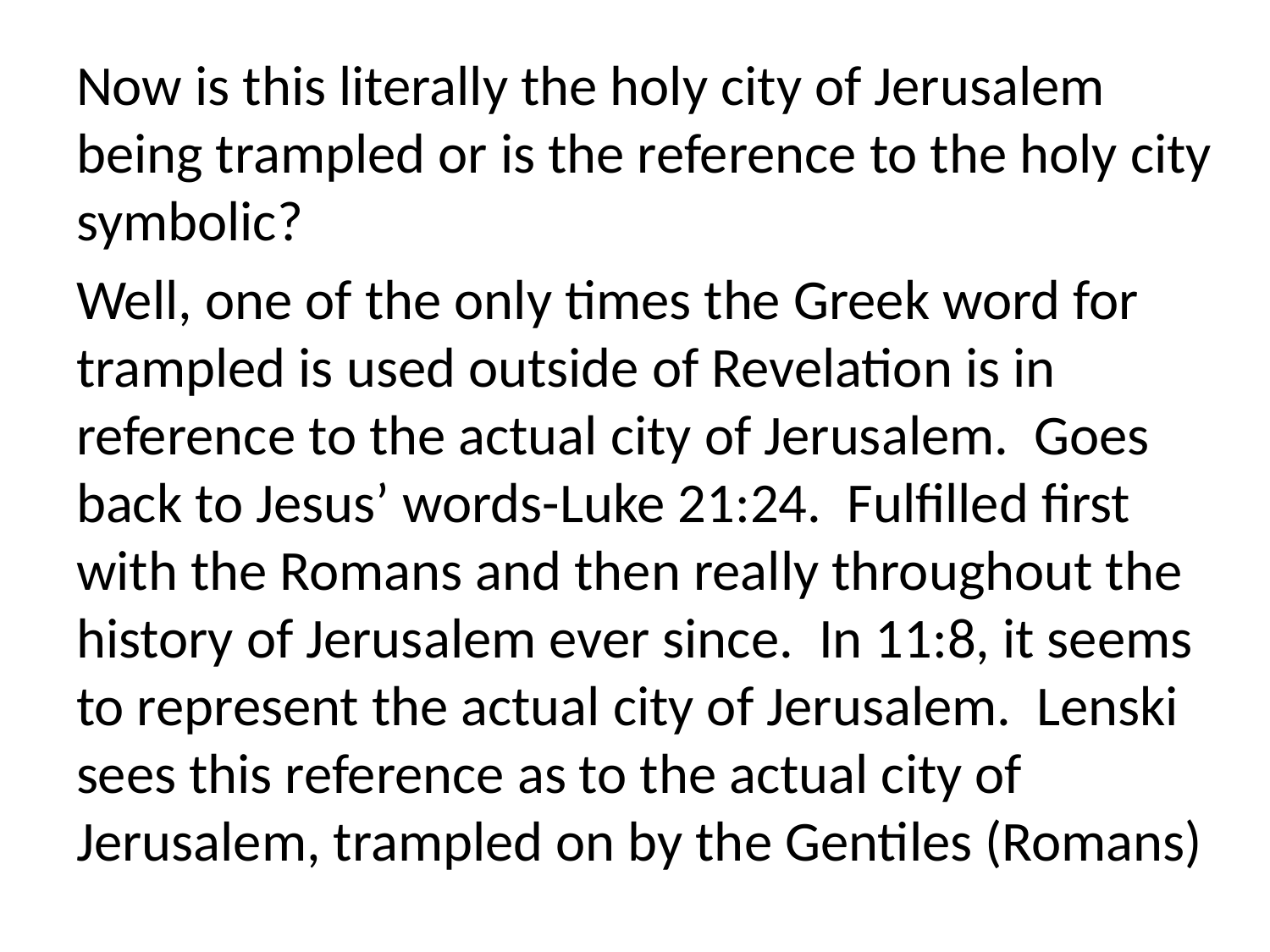

Now is this literally the holy city of Jerusalem being trampled or is the reference to the holy city symbolic?
Well, one of the only times the Greek word for trampled is used outside of Revelation is in reference to the actual city of Jerusalem.  Goes back to Jesus’ words-Luke 21:24.  Fulfilled first with the Romans and then really throughout the history of Jerusalem ever since.  In 11:8, it seems to represent the actual city of Jerusalem.  Lenski sees this reference as to the actual city of Jerusalem, trampled on by the Gentiles (Romans)